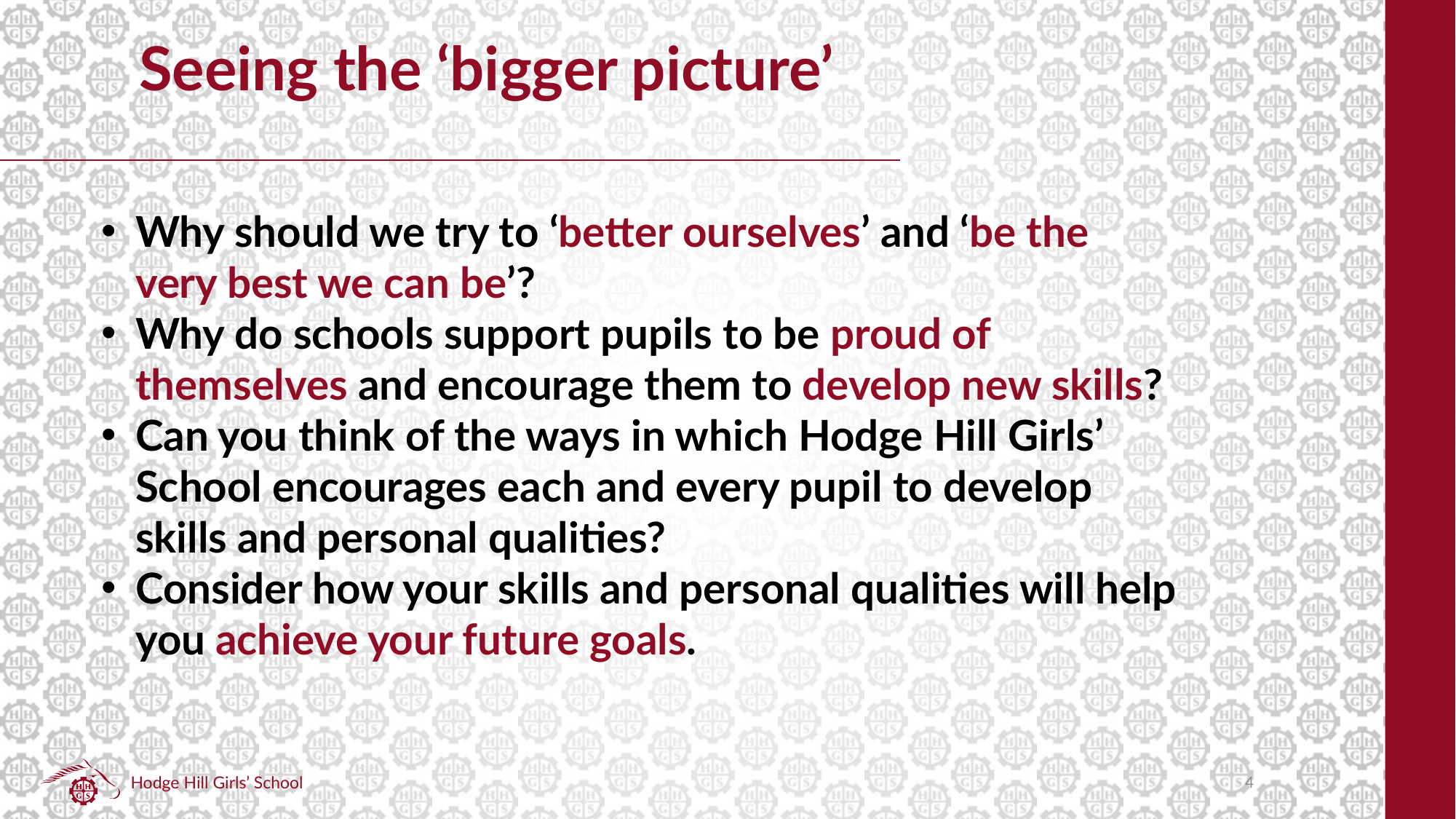

Seeing the ‘bigger picture’

Why should we try to ‘better ourselves’ and ‘be the very best we can be’?
Why do schools support pupils to be proud of themselves and encourage them to develop new skills?
Can you think of the ways in which Hodge Hill Girls’ School encourages each and every pupil to develop skills and personal qualities?
Consider how your skills and personal qualities will help you achieve your future goals.

4